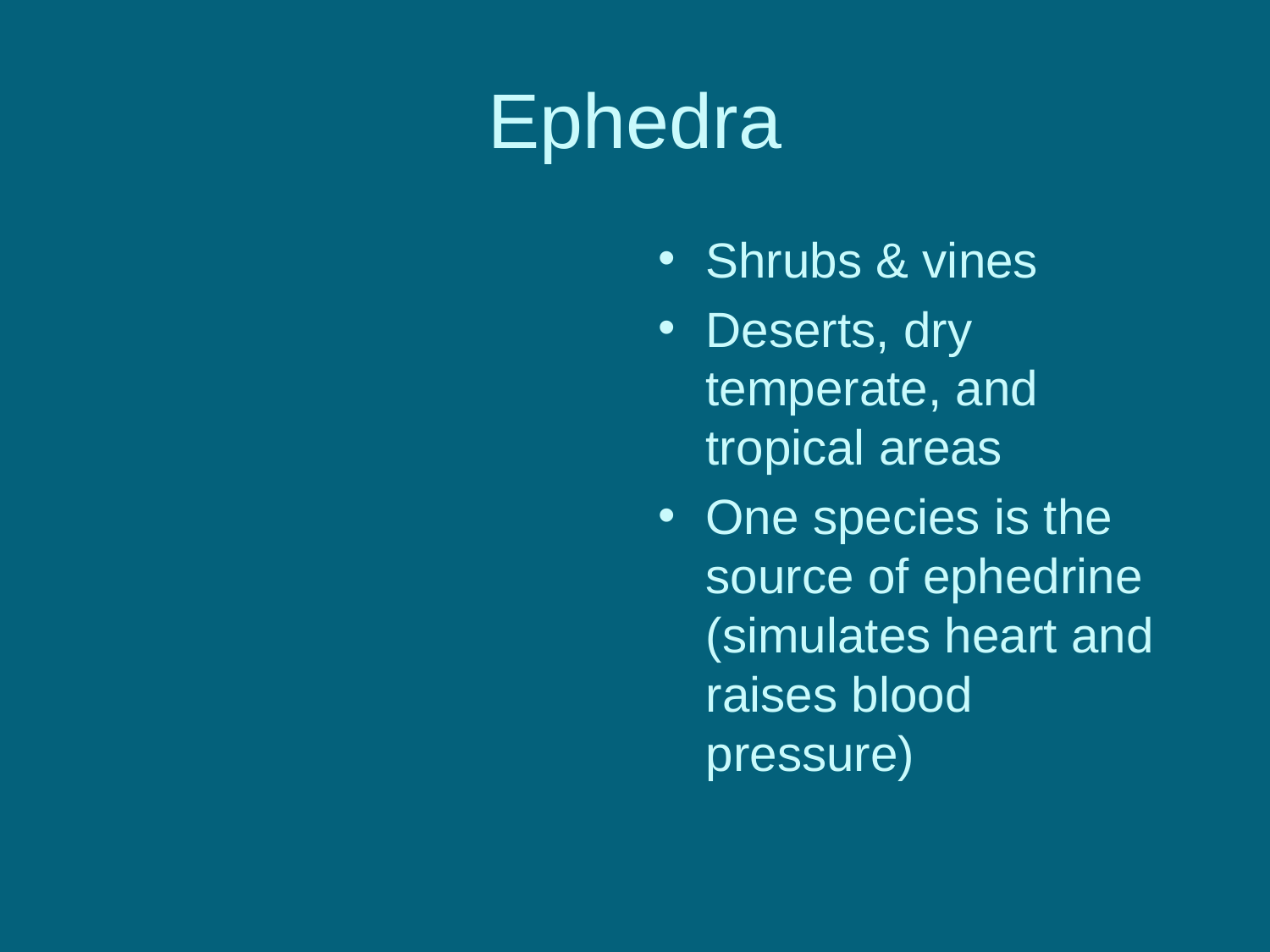

# Ephedra

Shrubs & vines
Deserts, dry temperate, and tropical areas
One species is the source of ephedrine (simulates heart and raises blood pressure)